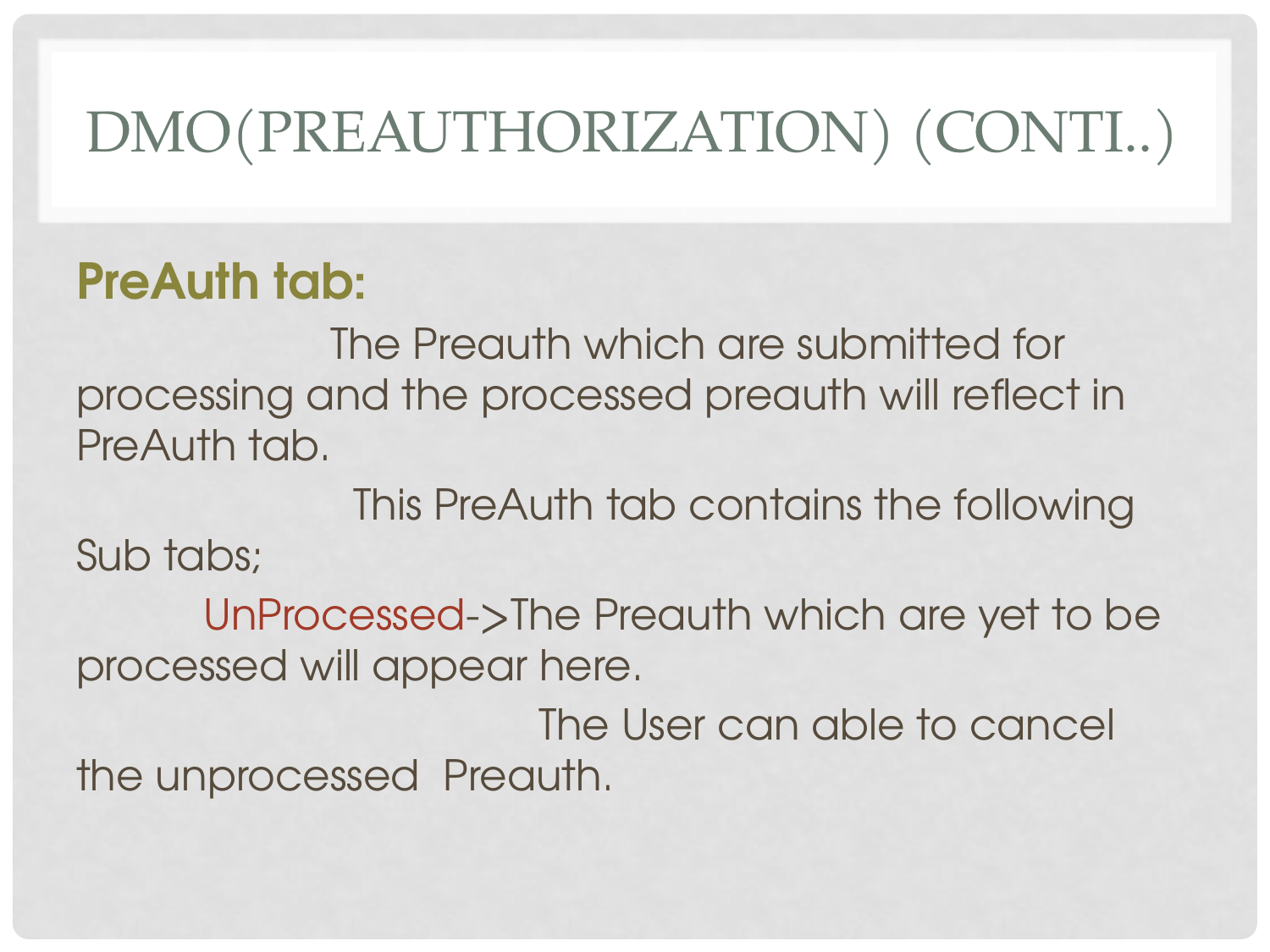

# DMO(Preauthorization) (conti..)
PreAuth tab:
		The Preauth which are submitted for processing and the processed preauth will reflect in PreAuth tab.
		  This PreAuth tab contains the following Sub tabs;
	UnProcessed->The Preauth which are yet to be processed will appear here.
			       The User can able to cancel the unprocessed  Preauth.